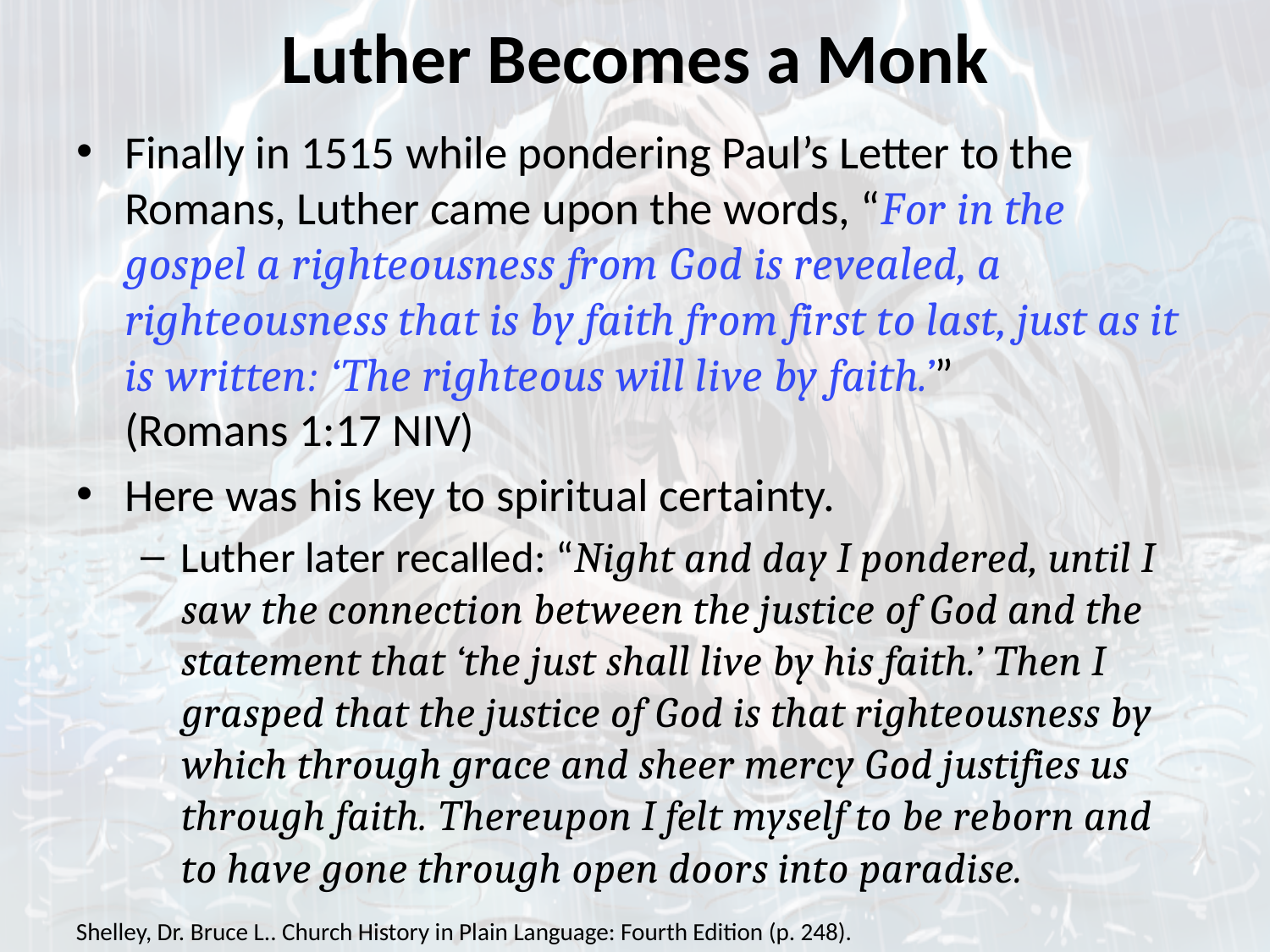

# Luther Becomes a Monk
Finally in 1515 while pondering Paul’s Letter to the Romans, Luther came upon the words, “For in the gospel a righteousness from God is revealed, a righteousness that is by faith from first to last, just as it is written: ‘The righteous will live by faith.’” (Romans 1:17 NIV)
Here was his key to spiritual certainty.
Luther later recalled: “Night and day I pondered, until I saw the connection between the justice of God and the statement that ‘the just shall live by his faith.’ Then I grasped that the justice of God is that righteousness by which through grace and sheer mercy God justifies us through faith. Thereupon I felt myself to be reborn and to have gone through open doors into paradise.
Shelley, Dr. Bruce L.. Church History in Plain Language: Fourth Edition (p. 248).